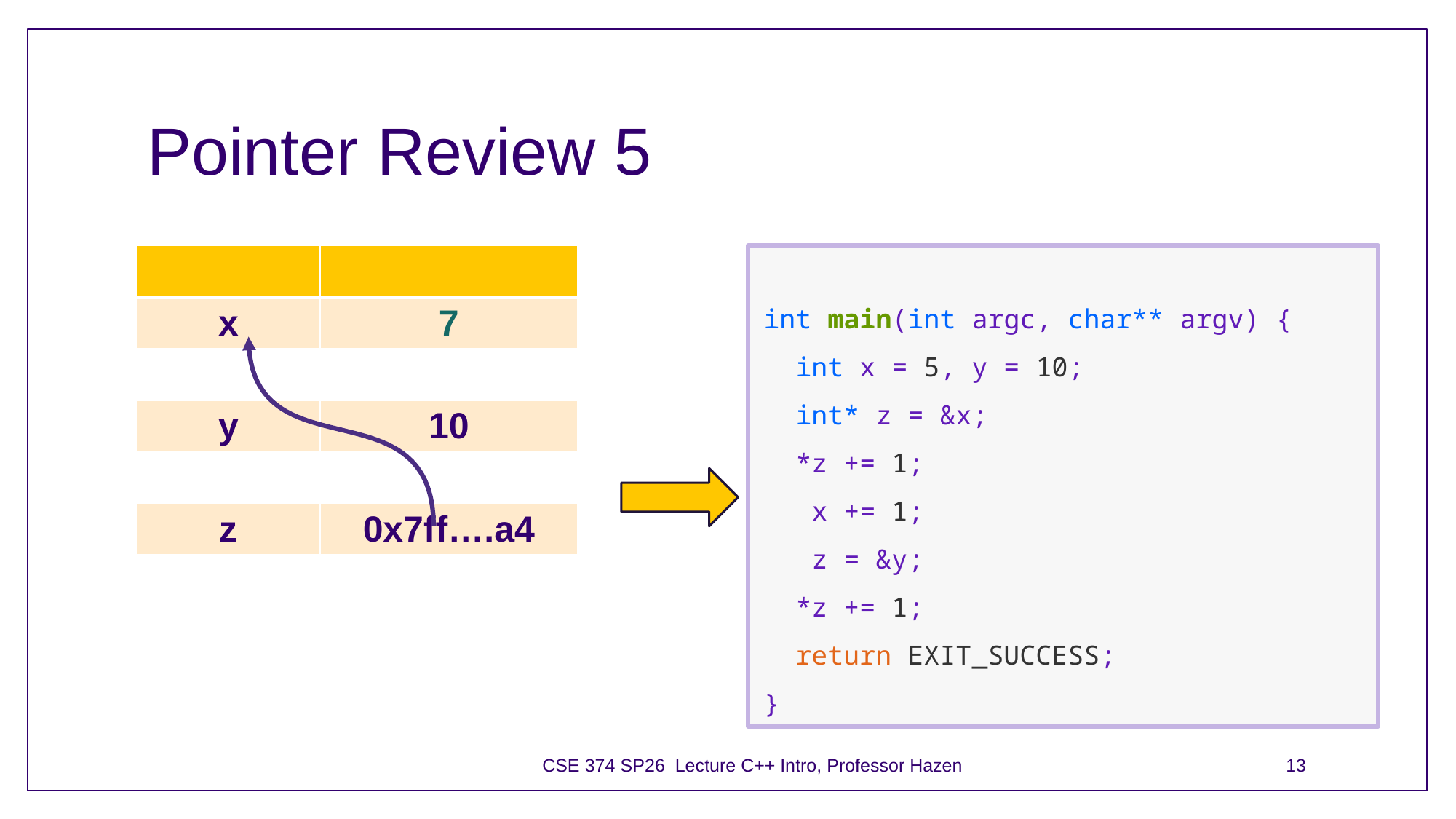

# Pointer Review 5
|  |  |
| --- | --- |
| x | 7 |
|  |  |
| y | 10 |
|  |  |
| z | 0x7ff….a4 |

int main(int argc, char** argv) {
  int x = 5, y = 10;
  int* z = &x;
  *z += 1;
   x += 1;
   z = &y;
  *z += 1;
  return EXIT_SUCCESS;
}

CSE 374 SP26  Lecture C++ Intro, Professor Hazen
13